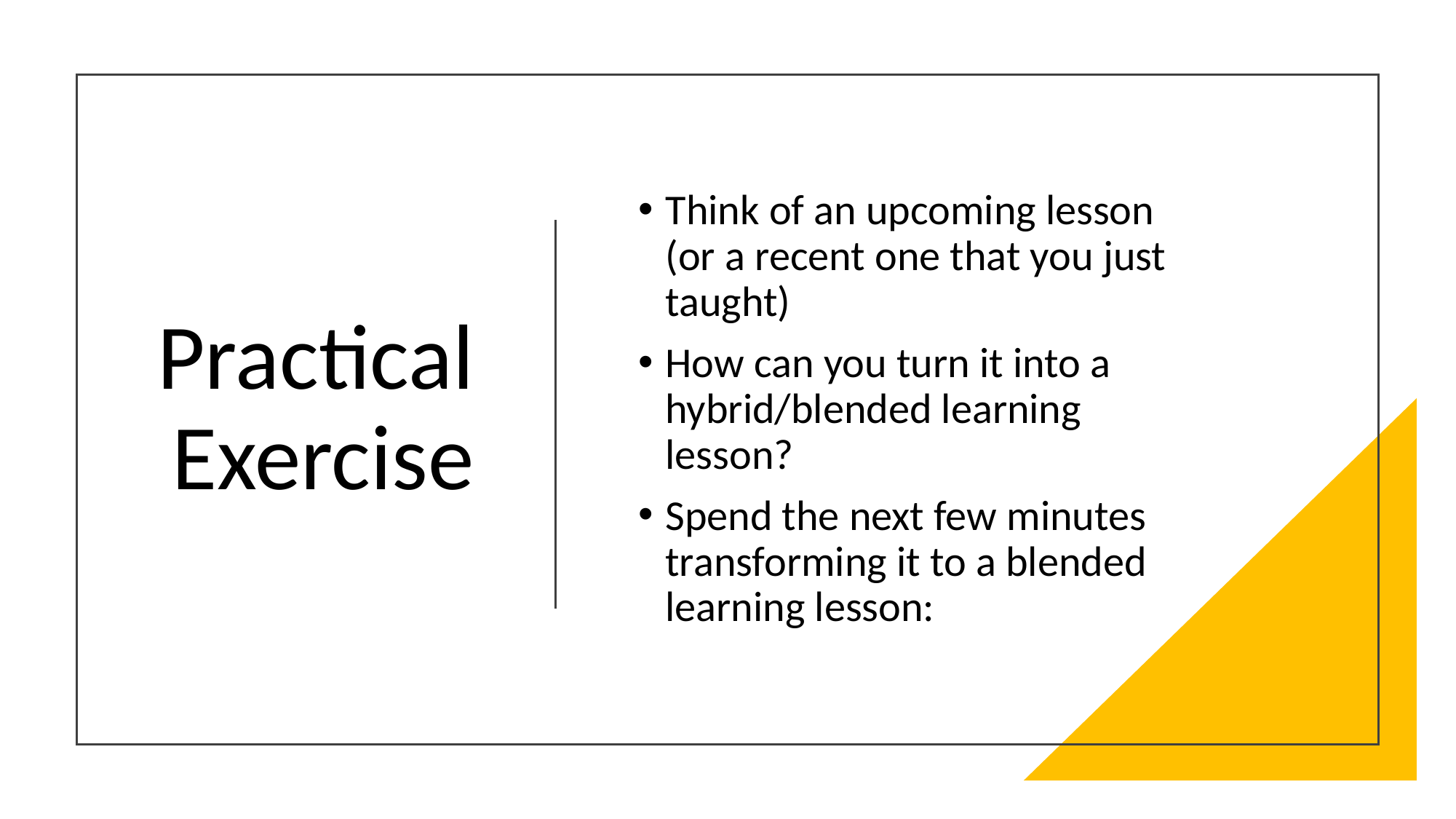

# Practical Exercise
Think of an upcoming lesson (or a recent one that you just taught)
How can you turn it into a hybrid/blended learning lesson?
Spend the next few minutes transforming it to a blended learning lesson: